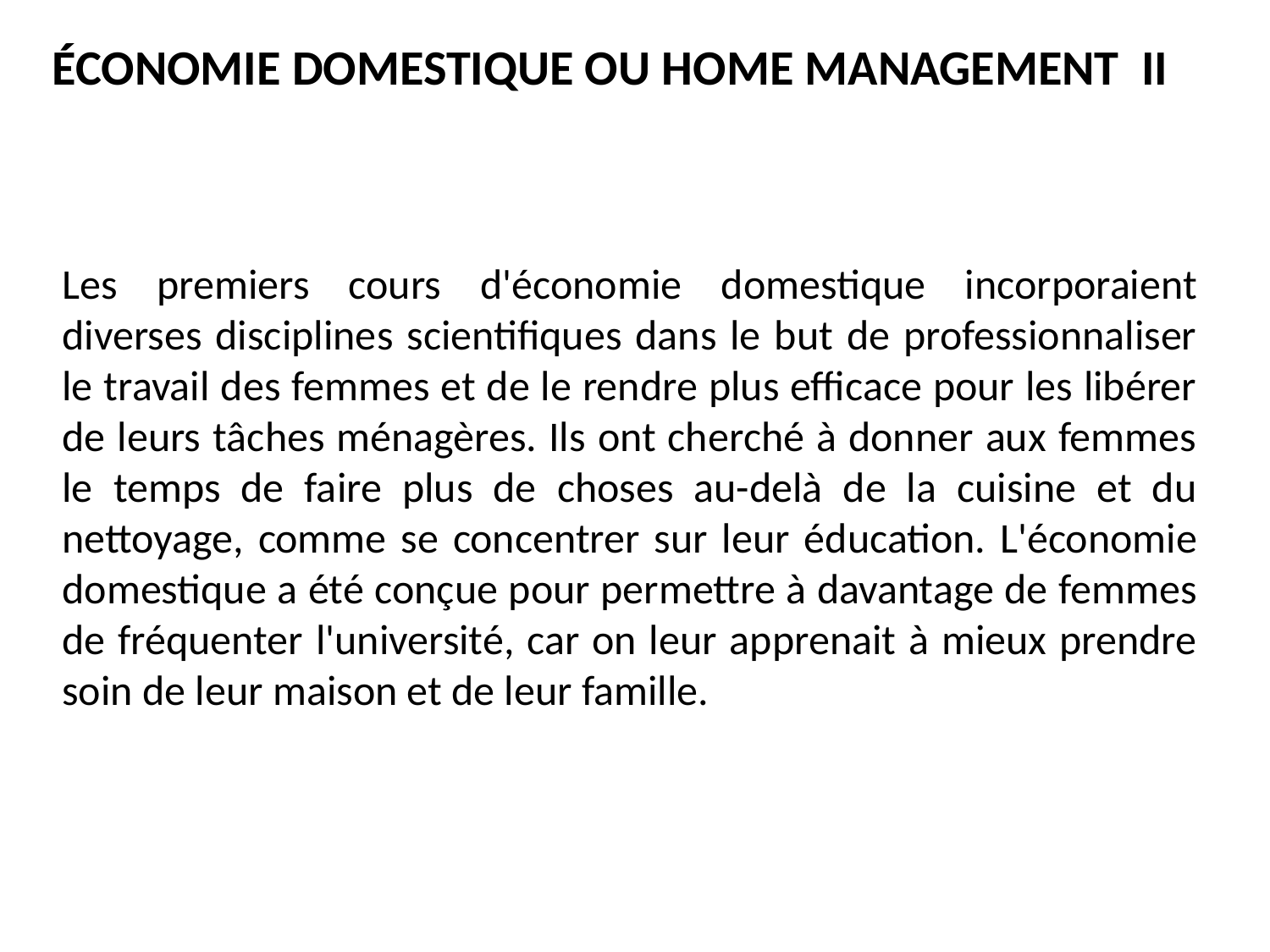

ÉCONOMIE DOMESTIQUE OU HOME MANAGEMENT  II
Les premiers cours d'économie domestique incorporaient diverses disciplines scientifiques dans le but de professionnaliser le travail des femmes et de le rendre plus efficace pour les libérer de leurs tâches ménagères. Ils ont cherché à donner aux femmes le temps de faire plus de choses au-delà de la cuisine et du nettoyage, comme se concentrer sur leur éducation. L'économie domestique a été conçue pour permettre à davantage de femmes de fréquenter l'université, car on leur apprenait à mieux prendre soin de leur maison et de leur famille.